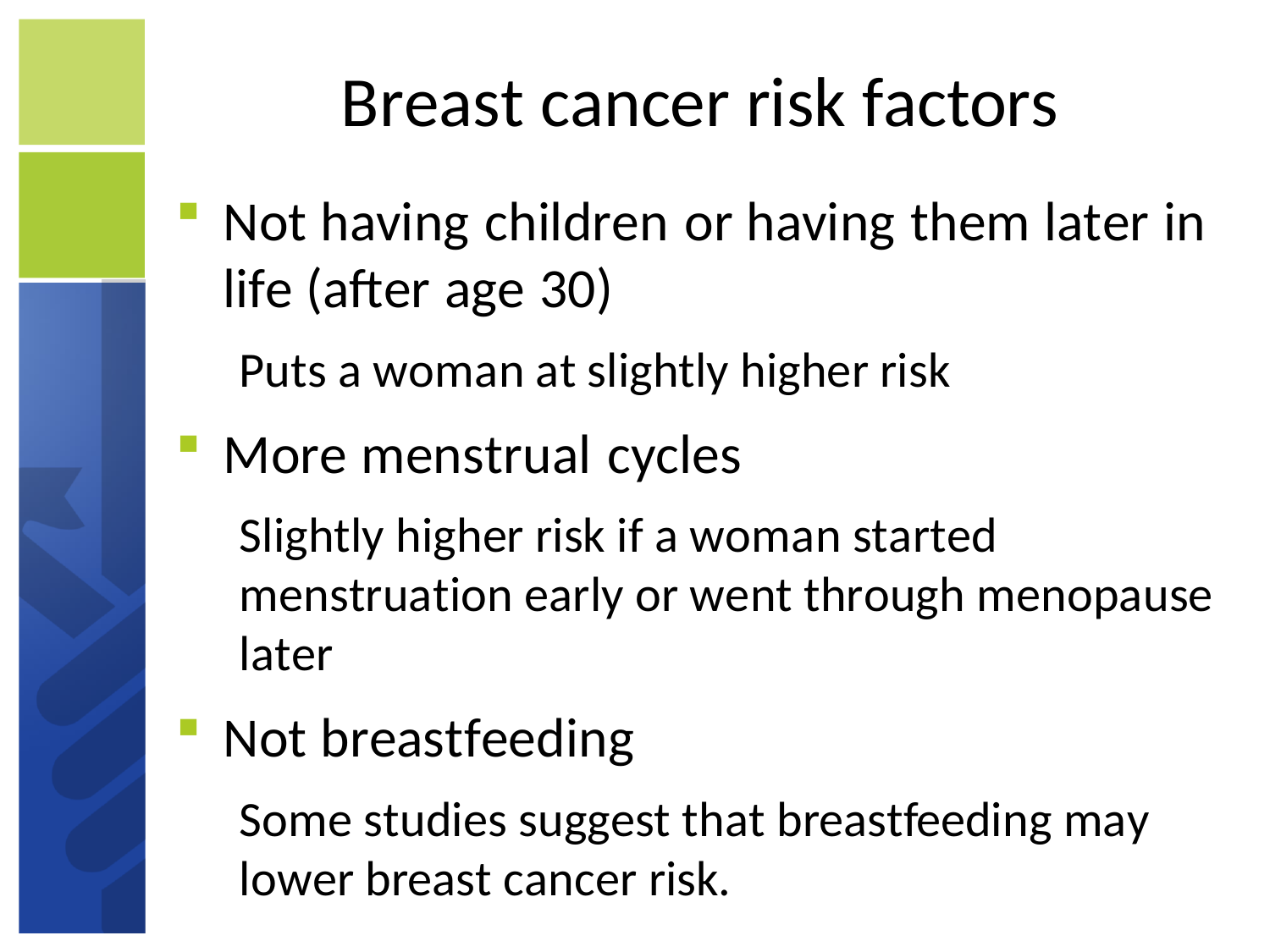

# Breast cancer risk factors
Not having children or having them later in life (after age 30)
Puts a woman at slightly higher risk
More menstrual cycles
Slightly higher risk if a woman started menstruation early or went through menopause later
Not breastfeeding
Some studies suggest that breastfeeding may lower breast cancer risk.